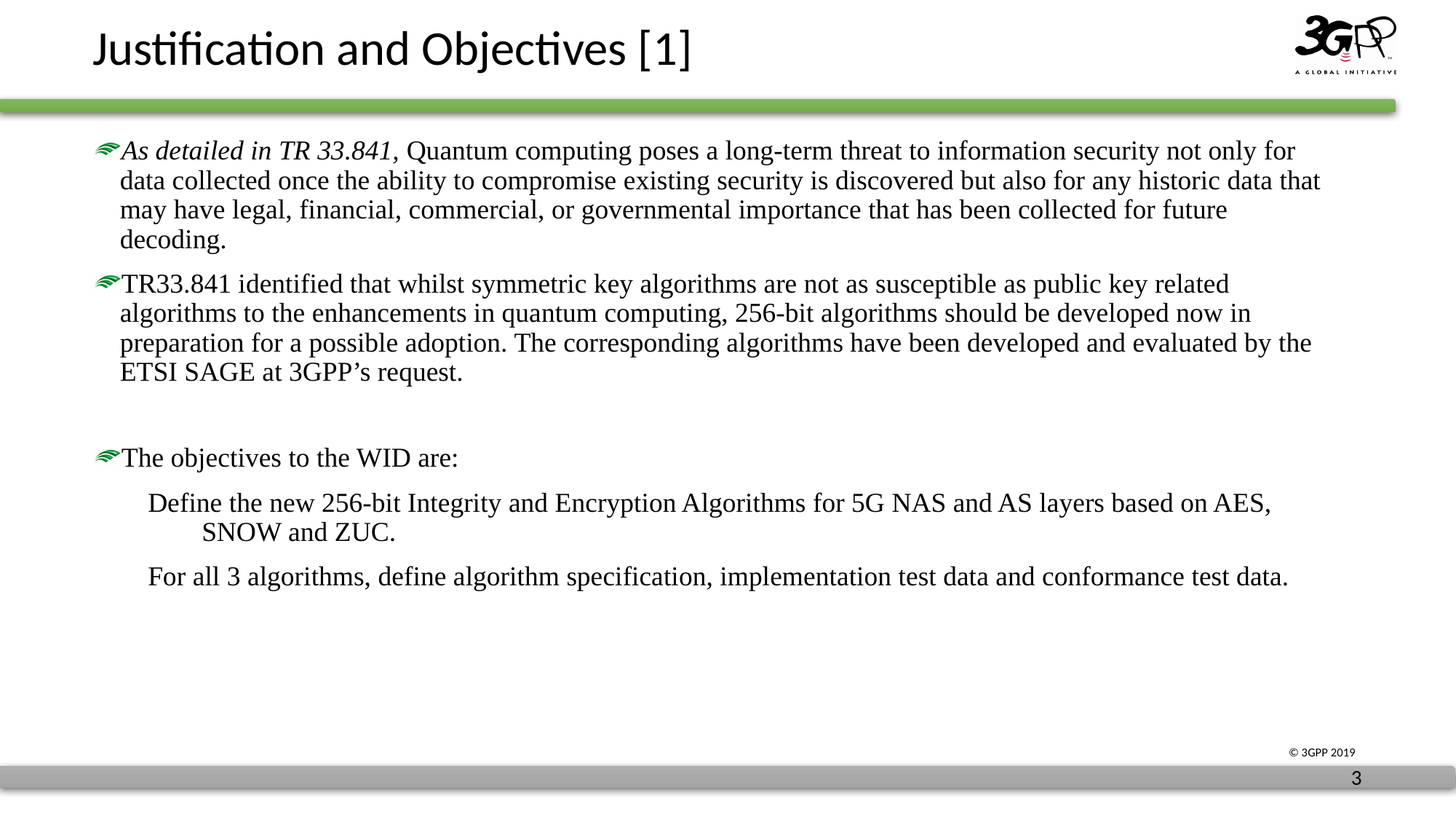

# Justification and Objectives [1]
As detailed in TR 33.841, Quantum computing poses a long-term threat to information security not only for data collected once the ability to compromise existing security is discovered but also for any historic data that may have legal, financial, commercial, or governmental importance that has been collected for future decoding.
TR33.841 identified that whilst symmetric key algorithms are not as susceptible as public key related algorithms to the enhancements in quantum computing, 256-bit algorithms should be developed now in preparation for a possible adoption. The corresponding algorithms have been developed and evaluated by the ETSI SAGE at 3GPP’s request.

The objectives to the WID are:
        Define the new 256-bit Integrity and Encryption Algorithms for 5G NAS and AS layers based on AES,
	SNOW and ZUC.
        For all 3 algorithms, define algorithm specification, implementation test data and conformance test data.